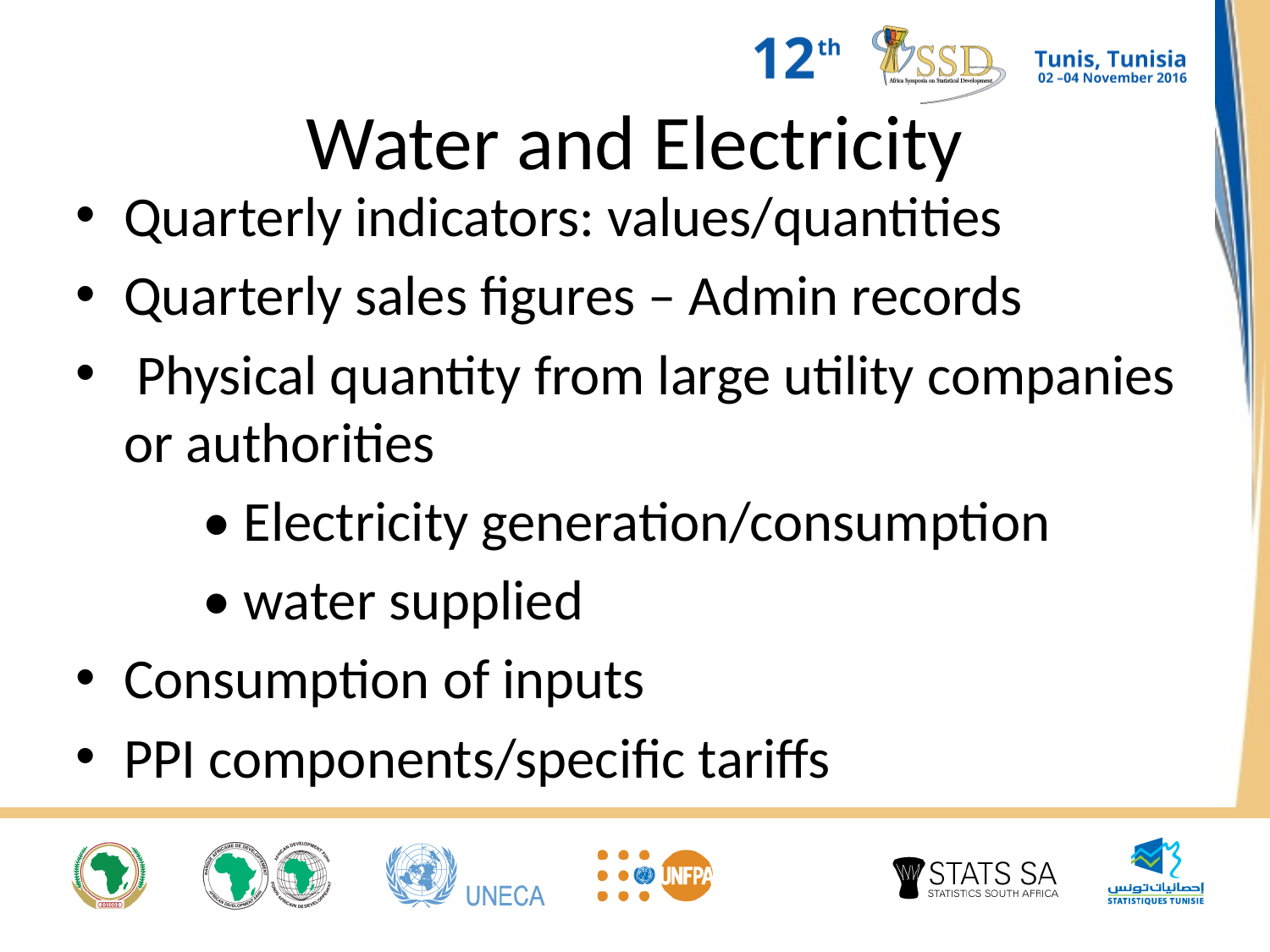

# Water and Electricity
Quarterly indicators: values/quantities
Quarterly sales figures – Admin records
 Physical quantity from large utility companies or authorities
          • Electricity generation/consumption
          • water supplied
Consumption of inputs
PPI components/specific tariffs